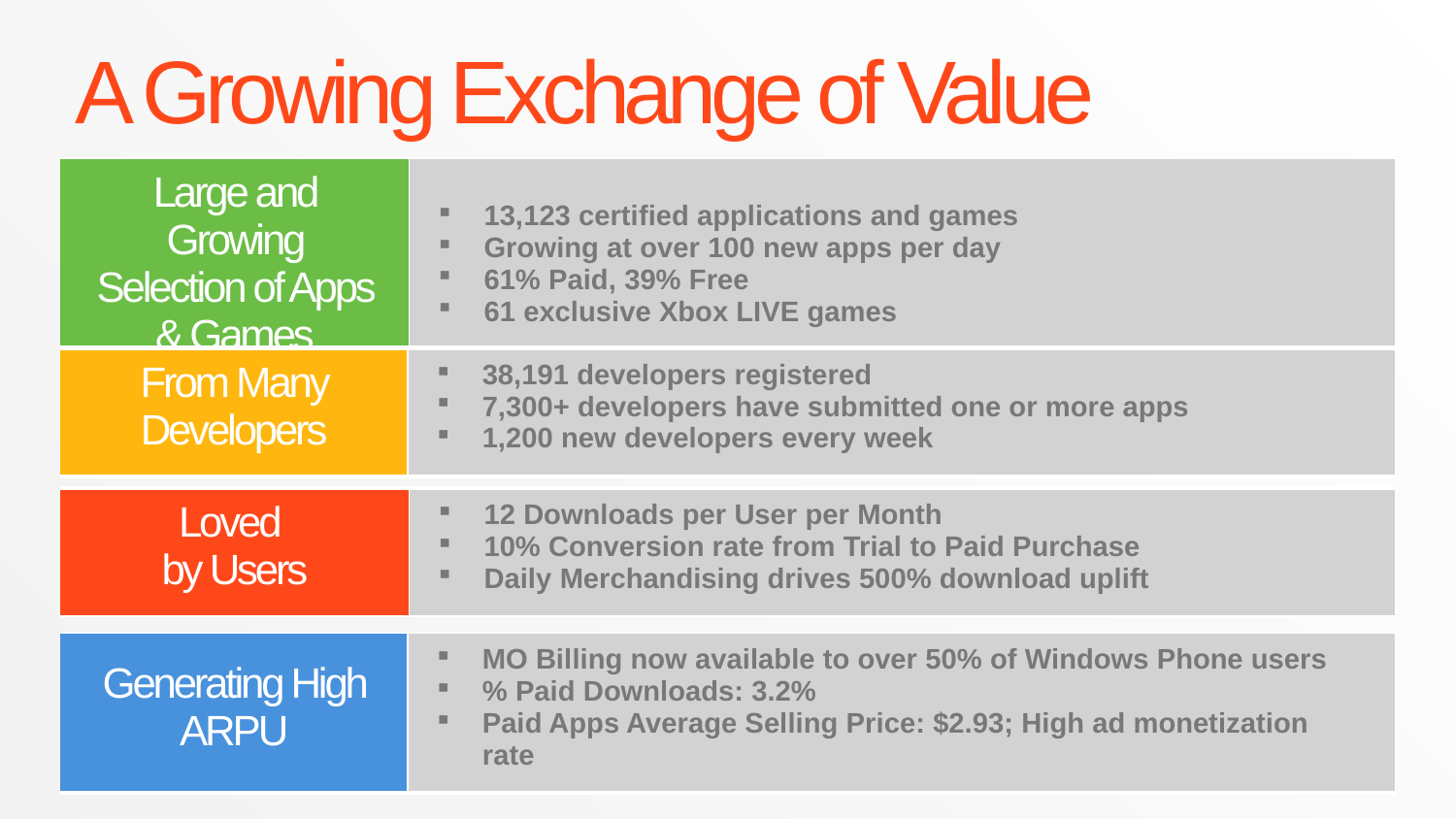

# A Growing Exchange of Value
| Large and Growing Selection of Apps & Games | 13,123 certified applications and games Growing at over 100 new apps per day 61% Paid, 39% Free 61 exclusive Xbox LIVE games |
| --- | --- |
| From Many Developers | 38,191 developers registered 7,300+ developers have submitted one or more apps 1,200 new developers every week |
| --- | --- |
| Loved by Users | 12 Downloads per User per Month 10% Conversion rate from Trial to Paid Purchase Daily Merchandising drives 500% download uplift |
| --- | --- |
| Generating High ARPU | MO Billing now available to over 50% of Windows Phone users % Paid Downloads: 3.2% Paid Apps Average Selling Price: $2.93; High ad monetization rate |
| --- | --- |
23